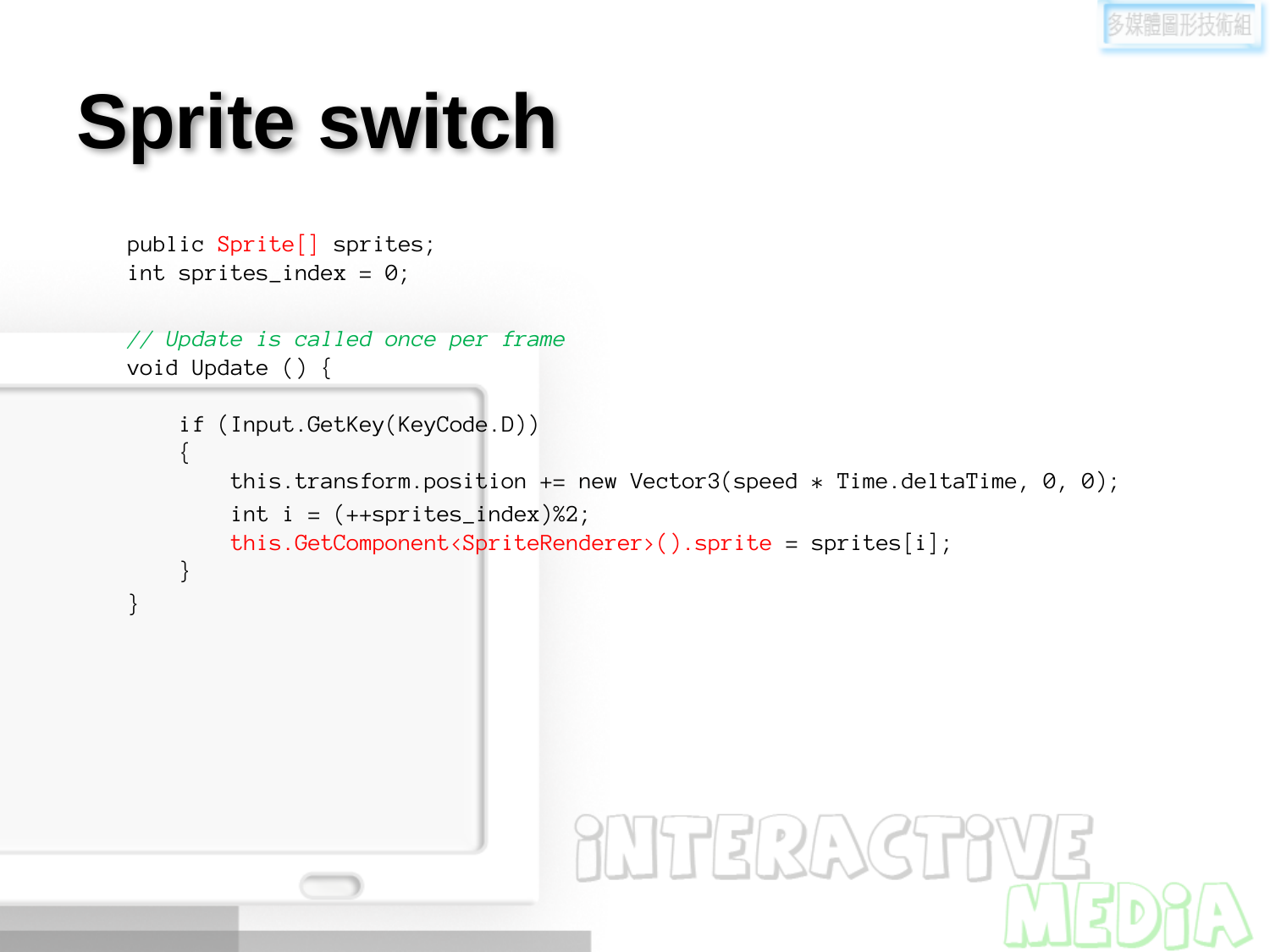

# Sprite switch
    public Sprite[] sprites;
    int sprites_index = 0;

    // Update is called once per frame
    void Update () {
        if (Input.GetKey(KeyCode.D))
        {
            this.transform.position += new Vector3(speed * Time.deltaTime, 0, 0);
            int i = (++sprites_index)%2;
            this.GetComponent<SpriteRenderer>().sprite = sprites[i];
        }
    }